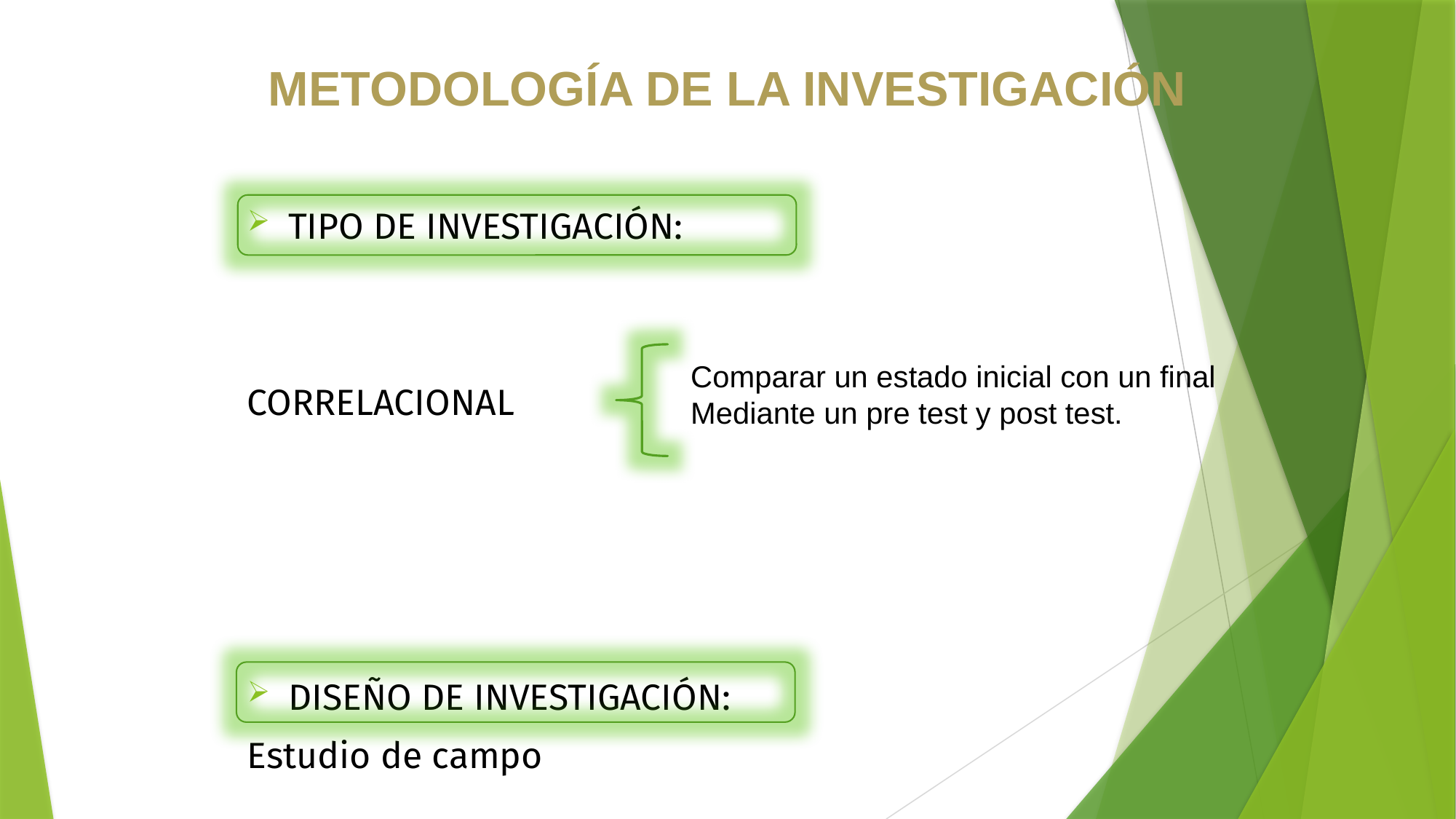

METODOLOGÍA DE LA INVESTIGACIÓN

TIPO DE INVESTIGACIÓN:

CORRELACIONAL

DISEÑO DE INVESTIGACIÓN:
Estudio de campo

Comparar un estado inicial con un final
Mediante un pre test y post test.